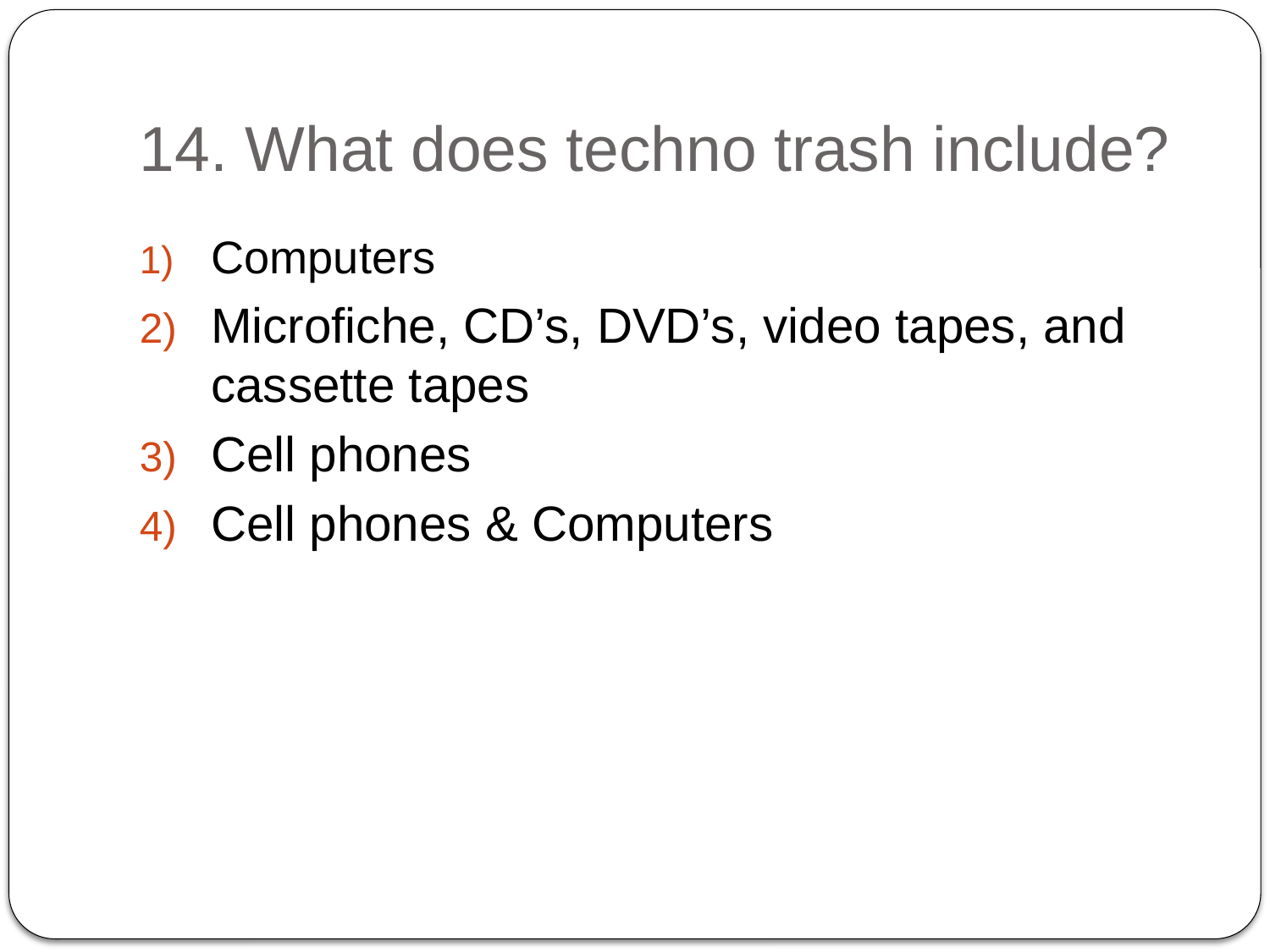

# 14. What does techno trash include?
Computers
Microfiche, CD’s, DVD’s, video tapes, and cassette tapes
Cell phones
Cell phones & Computers